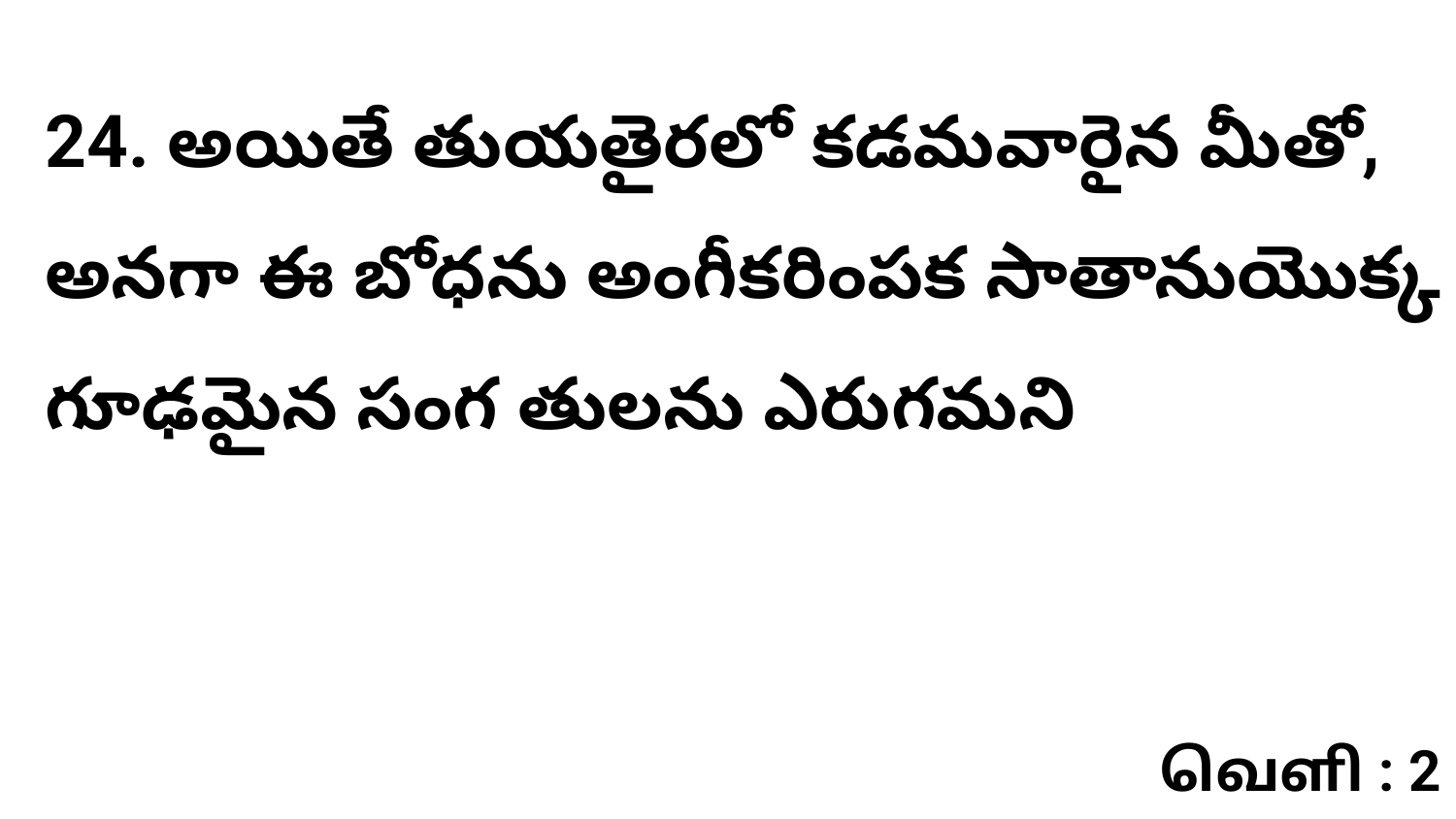

24. అయితే తుయతైరలో కడమవారైన మీతో, అనగా ఈ బోధను అంగీకరింపక సాతానుయొక్క గూఢమైన సంగ తులను ఎరుగమని
வெளி : 2